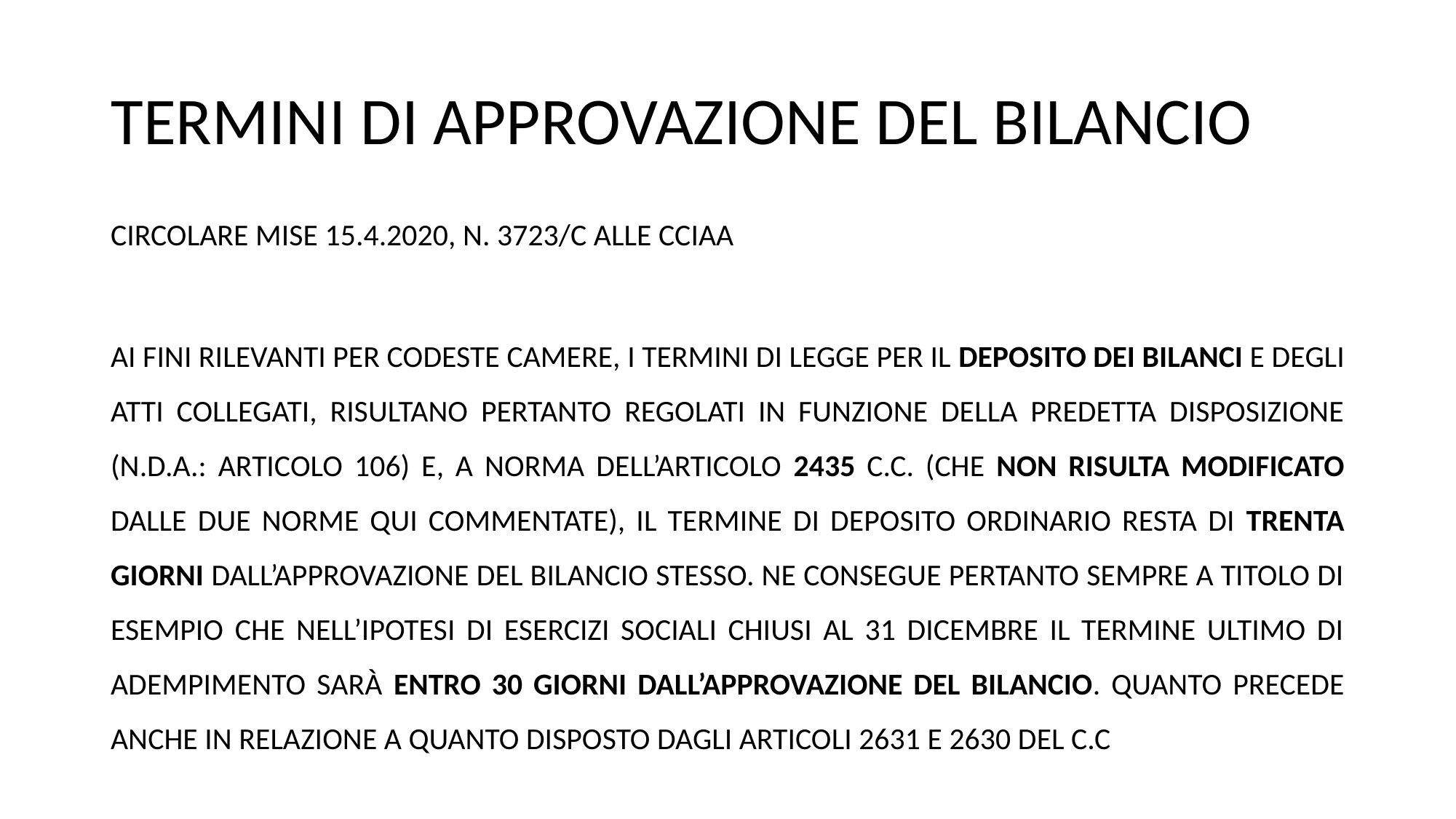

# Termini di approvazione del bilancio
Circolare mise 15.4.2020, n. 3723/C alle cciaa

Ai fini rilevanti per codeste Camere, i termini di legge per il deposito dei bilanci e degli atti collegati, risultano pertanto regolati in funzione della predetta disposizione (n.d.a.: articolo 106) e, a norma dell’articolo 2435 c.c. (che non risulta modificato dalle due norme qui commentate), il termine di deposito ordinario resta di trenta giorni dall’approvazione del bilancio stesso. Ne consegue pertanto sempre a titolo di esempio che nell’ipotesi di esercizi sociali chiusi al 31 dicembre il termine ultimo di adempimento sarà entro 30 giorni dall’approvazione del bilancio. Quanto precede anche in relazione a quanto disposto dagli articoli 2631 e 2630 del c.c